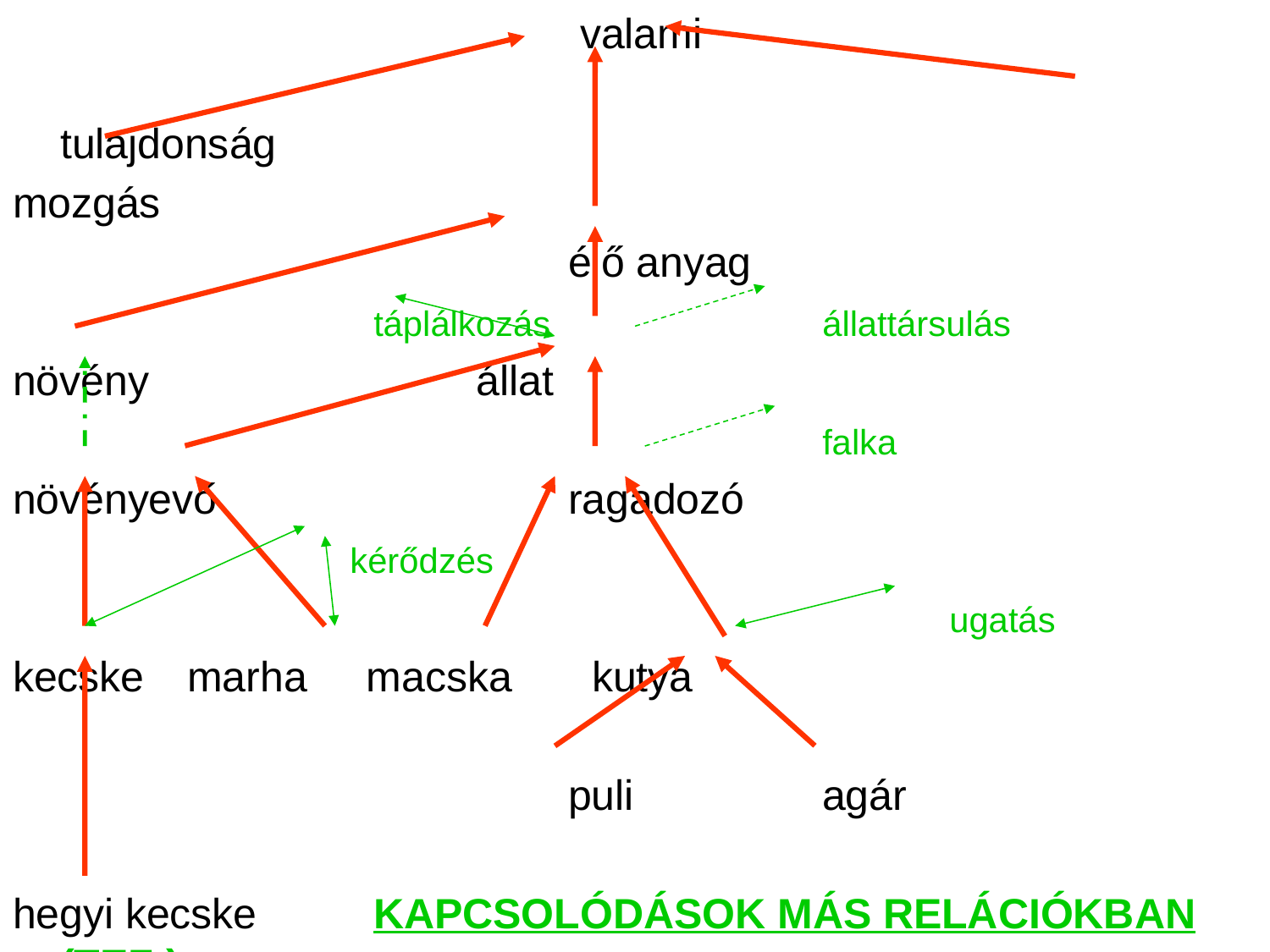

valami
									tulajdonság
mozgás
					élő anyag
			     táplálkozás			állattársulás
növény			   állat
							falka
növényevő			ragadozó
			   kérődzés
								ugatás
kecske	marha     macska	  kutya

					puli		agár

hegyi kecske	     KAPCSOLÓDÁSOK MÁS RELÁCIÓKBAN (TEZ.)